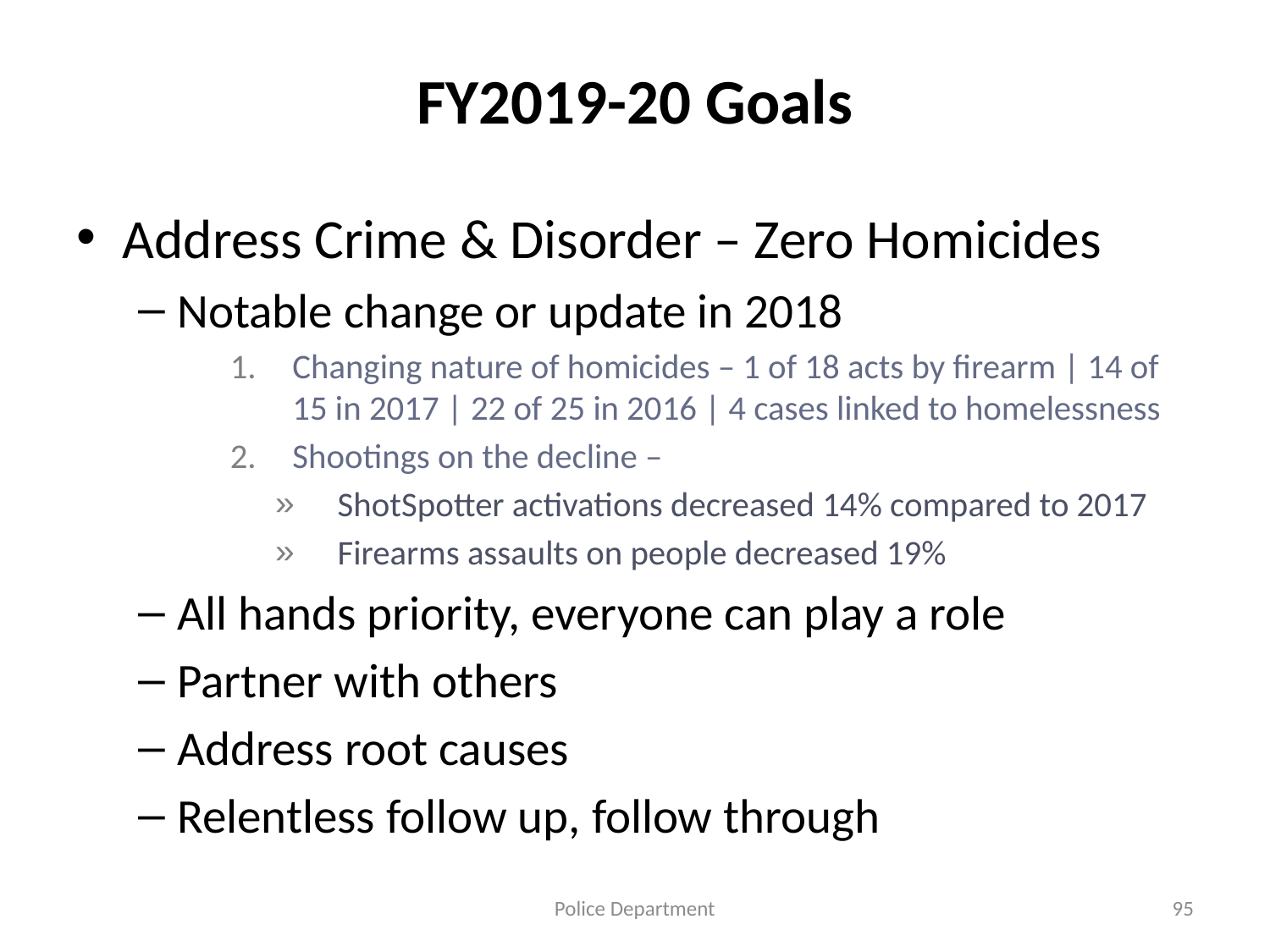

# FY2019-20 Goals
Address Crime & Disorder – Zero Homicides
Notable change or update in 2018
Changing nature of homicides – 1 of 18 acts by firearm | 14 of 15 in 2017 | 22 of 25 in 2016 | 4 cases linked to homelessness
Shootings on the decline –
ShotSpotter activations decreased 14% compared to 2017
Firearms assaults on people decreased 19%
All hands priority, everyone can play a role
Partner with others
Address root causes
Relentless follow up, follow through

Police Department
95